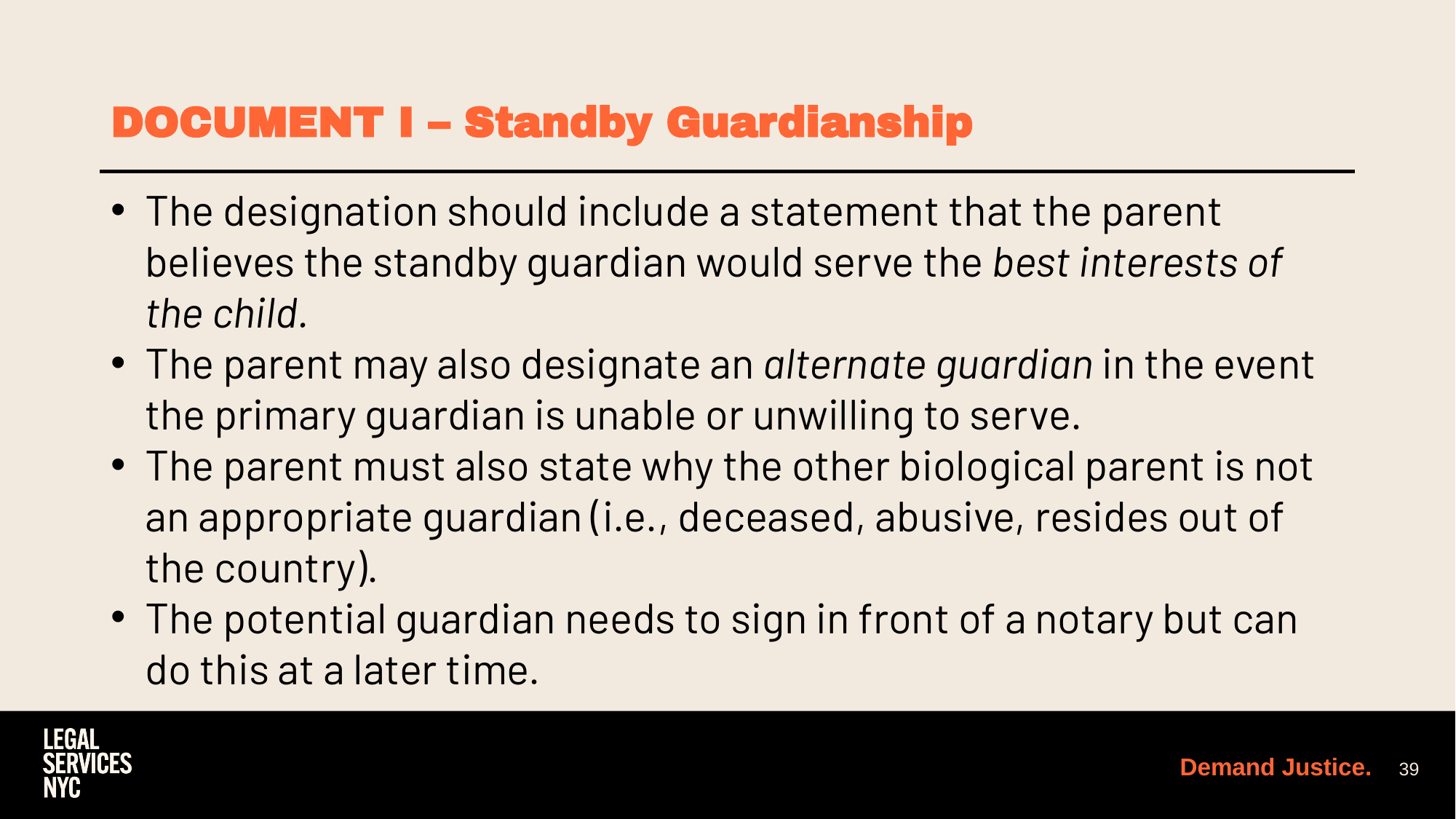

# DOCUMENT I – Standby Guardianship
The designation should include a statement that the parent believes the standby guardian would serve the best interests of the child.
The parent may also designate an alternate guardian in the event the primary guardian is unable or unwilling to serve.
The parent must also state why the other biological parent is not an appropriate guardian (i.e., deceased, abusive, resides out of the country).
The potential guardian needs to sign in front of a notary but can do this at a later time.